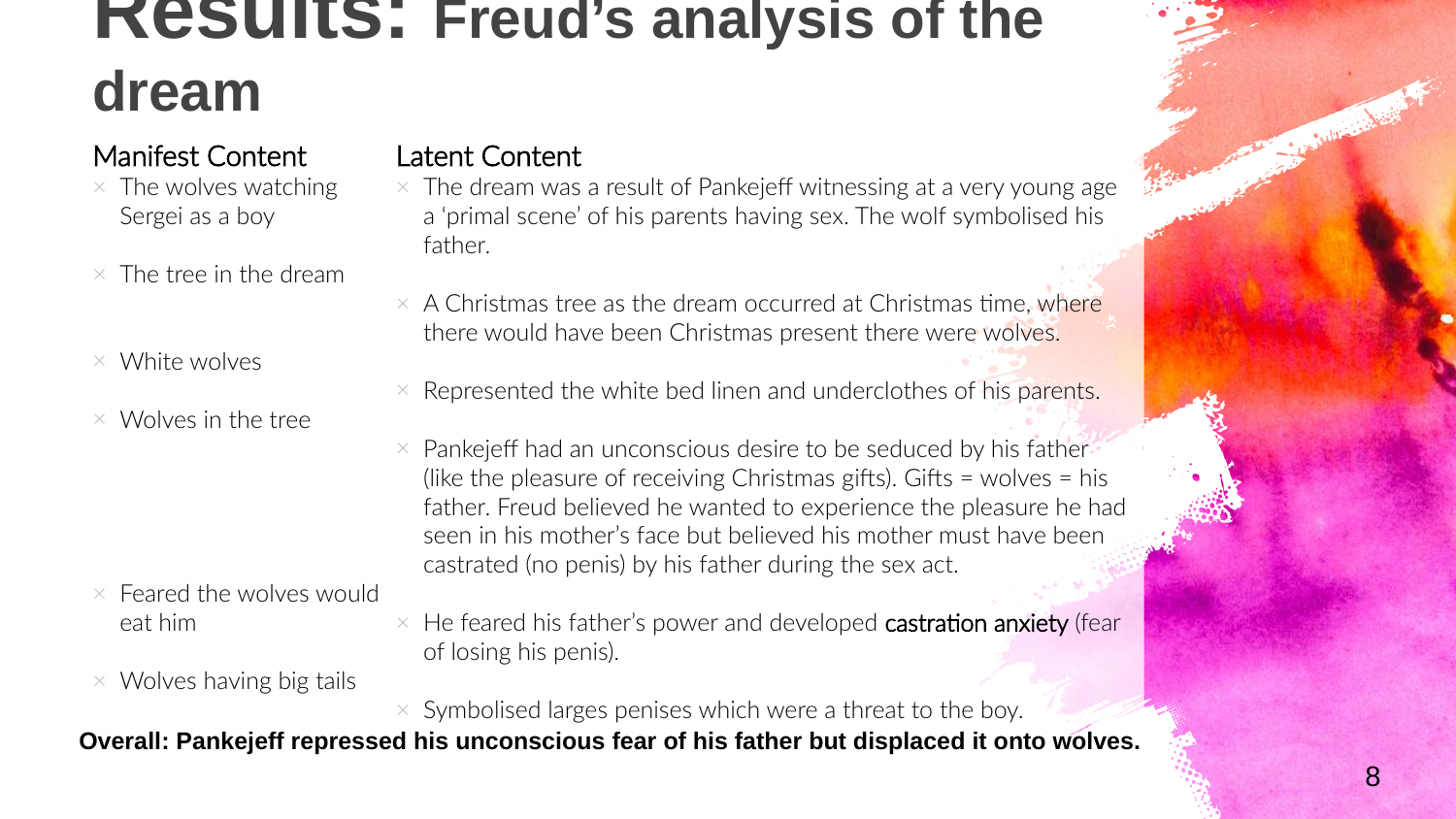

# Results: Freud’s analysis of the dream
Latent Content
The dream was a result of Pankejeff witnessing at a very young age a ‘primal scene’ of his parents having sex. The wolf symbolised his father.

A Christmas tree as the dream occurred at Christmas time, where there would have been Christmas present there were wolves.

Represented the white bed linen and underclothes of his parents.

Pankejeff had an unconscious desire to be seduced by his father (like the pleasure of receiving Christmas gifts). Gifts = wolves = his father. Freud believed he wanted to experience the pleasure he had seen in his mother’s face but believed his mother must have been castrated (no penis) by his father during the sex act.

He feared his father’s power and developed castration anxiety (fear of losing his penis).

Symbolised larges penises which were a threat to the boy.

Manifest Content
The wolves watching Sergei as a boy

The tree in the dream

White wolves

Wolves in the tree

Feared the wolves would eat him

Wolves having big tails

Overall: Pankejeff repressed his unconscious fear of his father but displaced it onto wolves.
8